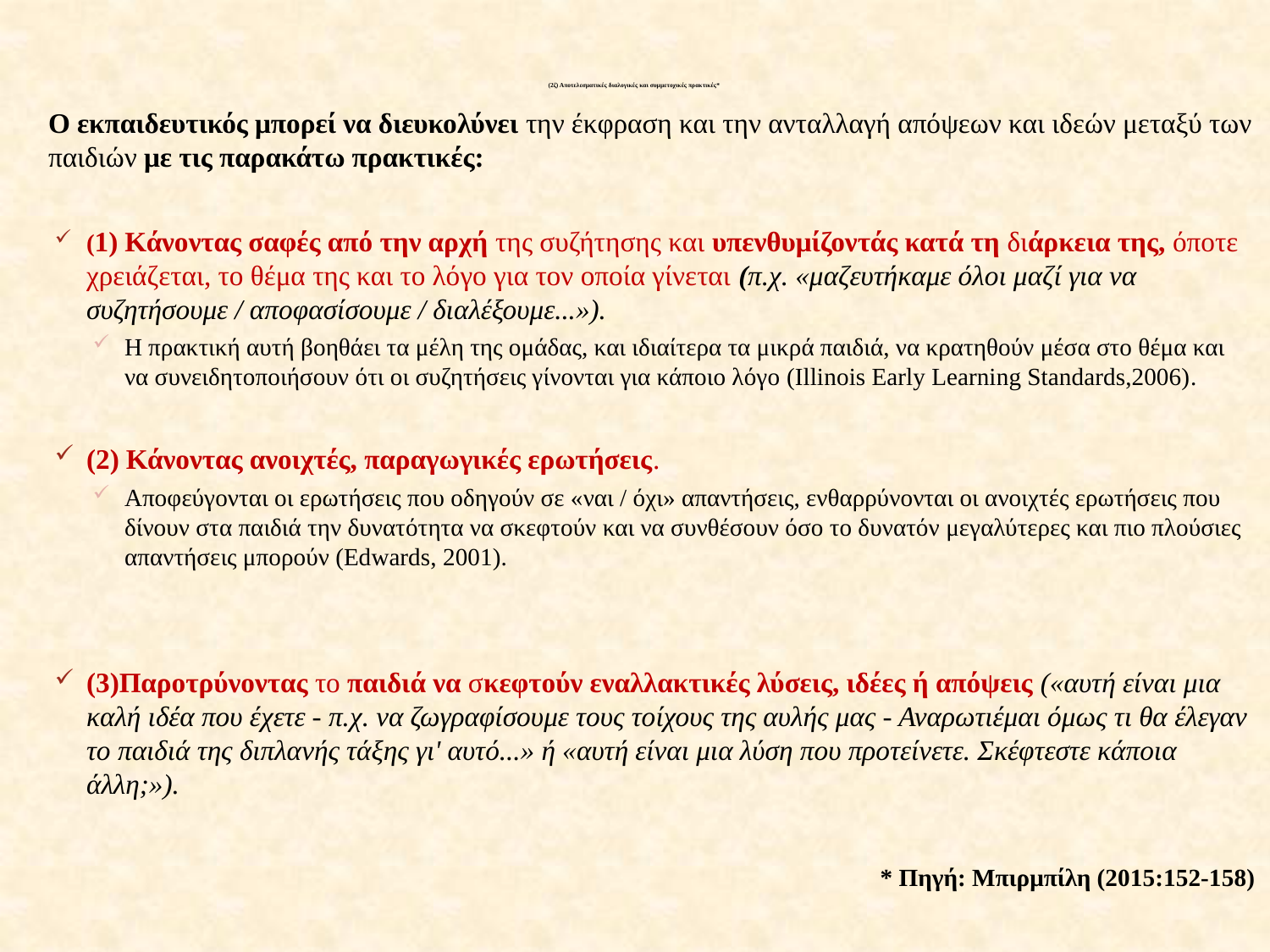

# (2ζ) Αποτελεσματικές διαλογικές και συμμετοχικές πρακτικές*
	Ο εκπαιδευτικός μπορεί να διευκολύνει την έκφραση και την ανταλλαγή απόψεων και ιδεών μεταξύ των παιδιών με τις παρακάτω πρακτικές:

(1) Κάνοντας σαφές από την αρχή της συζήτησης και υπενθυμίζοντάς κατά τη διάρκεια της, όποτε χρειάζεται, το θέμα της και το λόγο για τον οποία γίνεται (π.χ. «μαζευτήκαμε όλοι μαζί για να συζητήσουμε / αποφασίσουμε / διαλέξουμε...»).
Η πρακτική αυτή βοηθάει τα μέλη της ομάδας, και ιδιαίτερα τα μικρά παιδιά, να κρατηθούν μέσα στο θέμα και να συνειδητοποιήσουν ότι οι συζητήσεις γίνονται για κάποιο λόγο (Illinois Early Learning Standards,2006).

(2) Κάνοντας ανοιχτές, παραγωγικές ερωτήσεις.
Αποφεύγονται οι ερωτήσεις που οδηγούν σε «ναι / όχι» απαντήσεις, ενθαρρύνονται οι ανοιχτές ερωτήσεις που δίνουν στα παιδιά την δυνατότητα να σκεφτούν και να συνθέσουν όσο το δυνατόν μεγαλύτερες και πιο πλούσιες απαντήσεις μπορούν (Edwards, 2001).

(3)Παροτρύνοντας το παιδιά να σκεφτούν εναλλακτικές λύσεις, ιδέες ή απόψεις («αυτή είναι μια καλή ιδέα που έχετε - π.χ. να ζωγραφίσουμε τους τοίχους της αυλής μας - Αναρωτιέμαι όμως τι θα έλεγαν το παιδιά της διπλανής τάξης γι' αυτό...» ή «αυτή είναι μια λύση που προτείνετε. Σκέφτεστε κάποια άλλη;»).

* Πηγή: Μπιρμπίλη (2015:152-158)